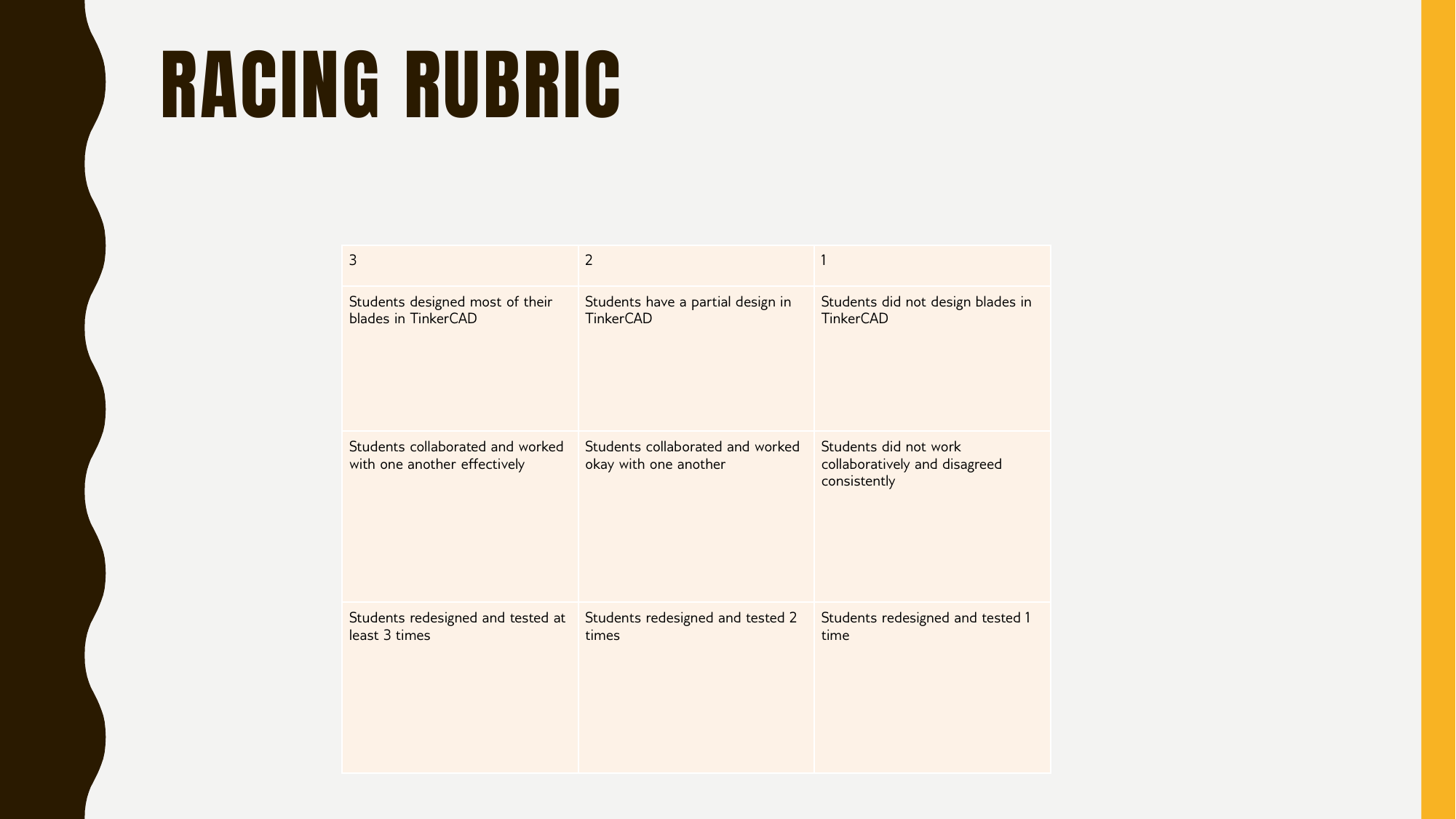

# Racing Rubric
| 3 | 2 | 1 |
| --- | --- | --- |
| Students designed most of their blades in TinkerCAD | Students have a partial design in TinkerCAD | Students did not design blades in TinkerCAD |
| Students collaborated and worked with one another effectively | Students collaborated and worked okay with one another | Students did not work collaboratively and disagreed consistently |
| Students redesigned and tested at least 3 times | Students redesigned and tested 2 times | Students redesigned and tested 1 time |